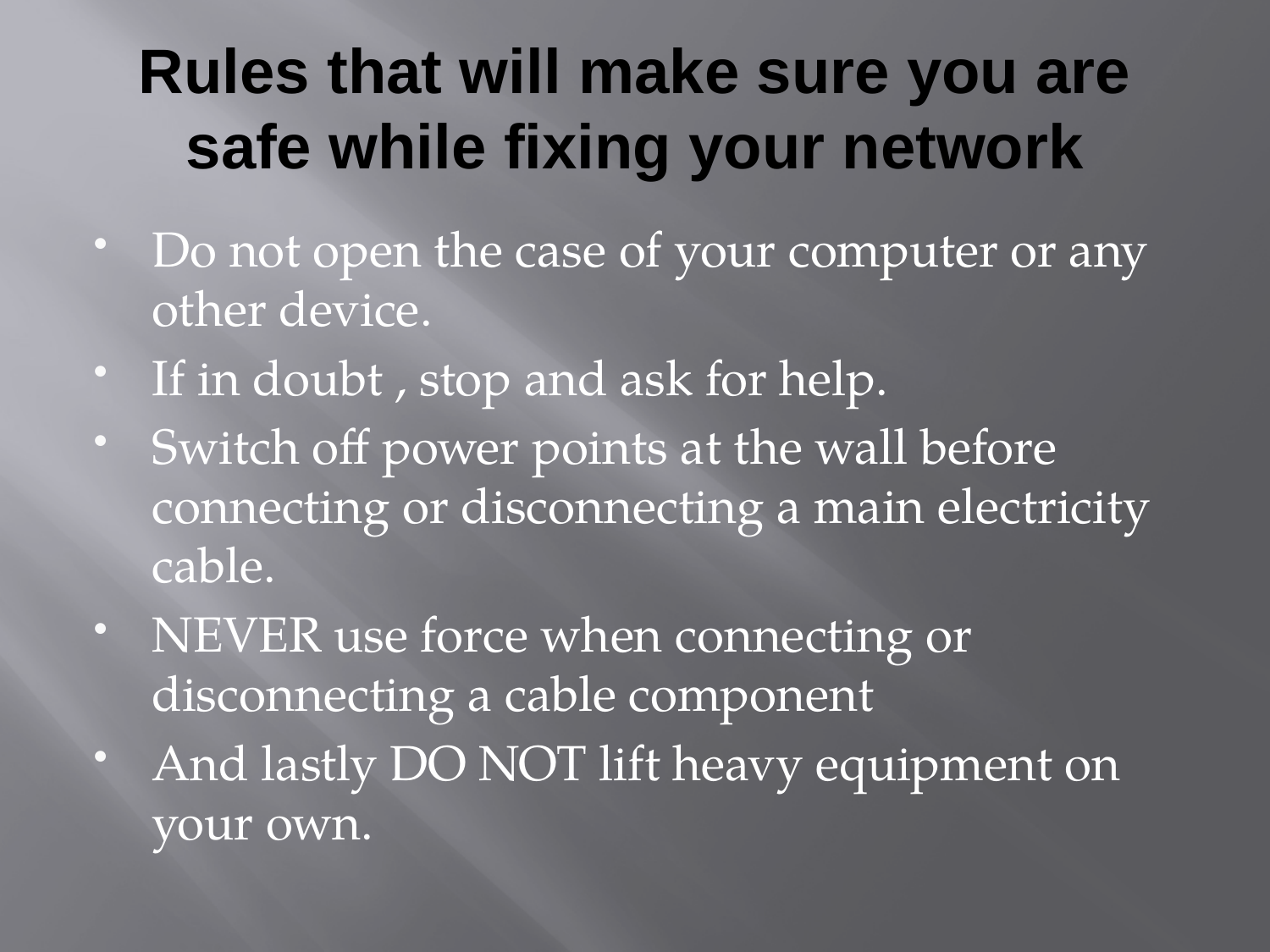

# Rules that will make sure you are safe while fixing your network
Do not open the case of your computer or any other device.
If in doubt , stop and ask for help.
Switch off power points at the wall before connecting or disconnecting a main electricity cable.
NEVER use force when connecting or disconnecting a cable component
And lastly DO NOT lift heavy equipment on your own.